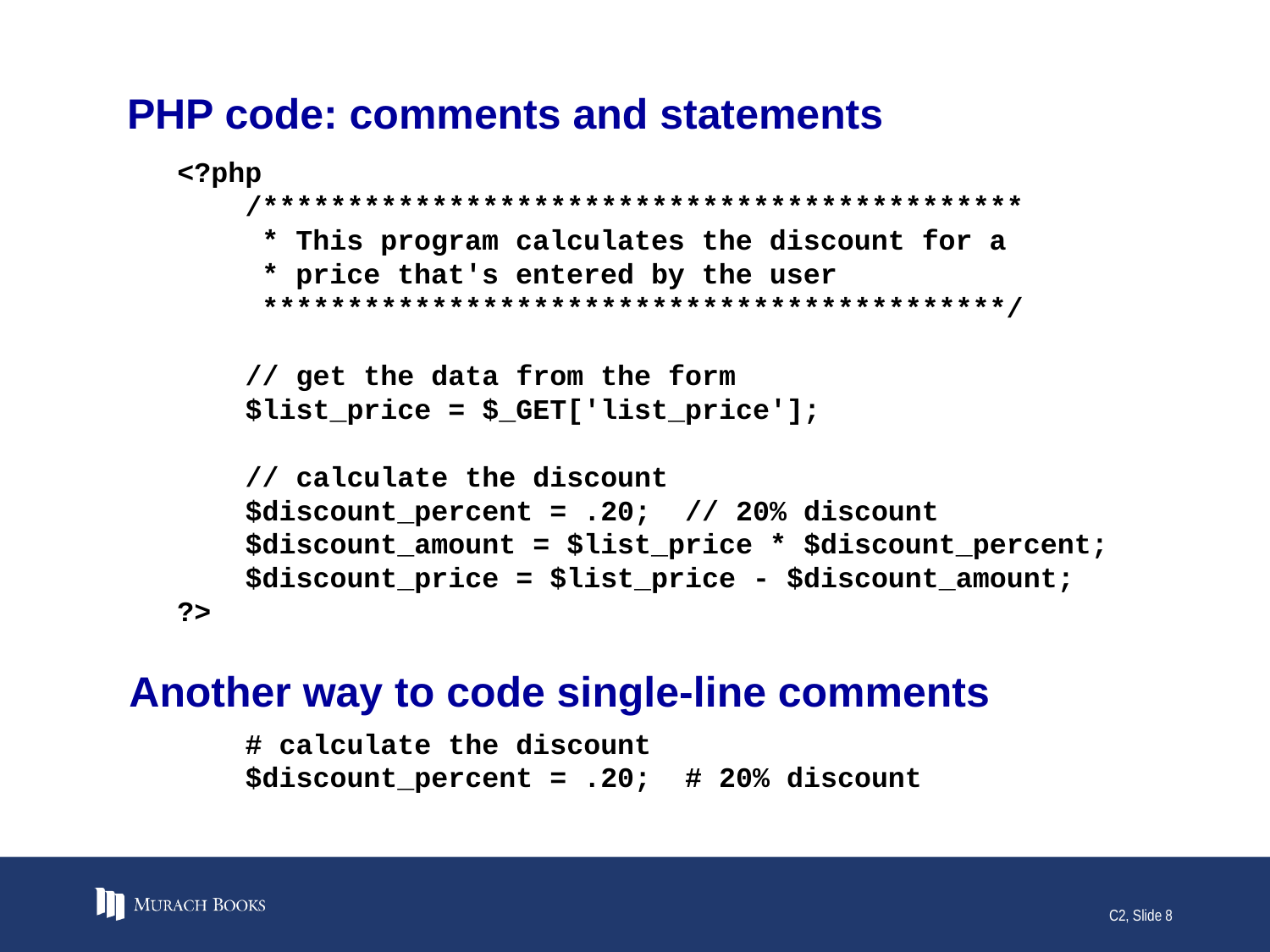

# PHP code: comments and statements
<?php
    /*********************************************
     * This program calculates the discount for a
     * price that's entered by the user
     ********************************************/

    // get the data from the form
    $list_price = $_GET['list_price'];

    // calculate the discount
    $discount_percent = .20;  // 20% discount
    $discount_amount = $list_price * $discount_percent;
    $discount_price = $list_price - $discount_amount;
?>
Another way to code single-line comments
    # calculate the discount
    $discount_percent = .20;  # 20% discount

C2, Slide 8